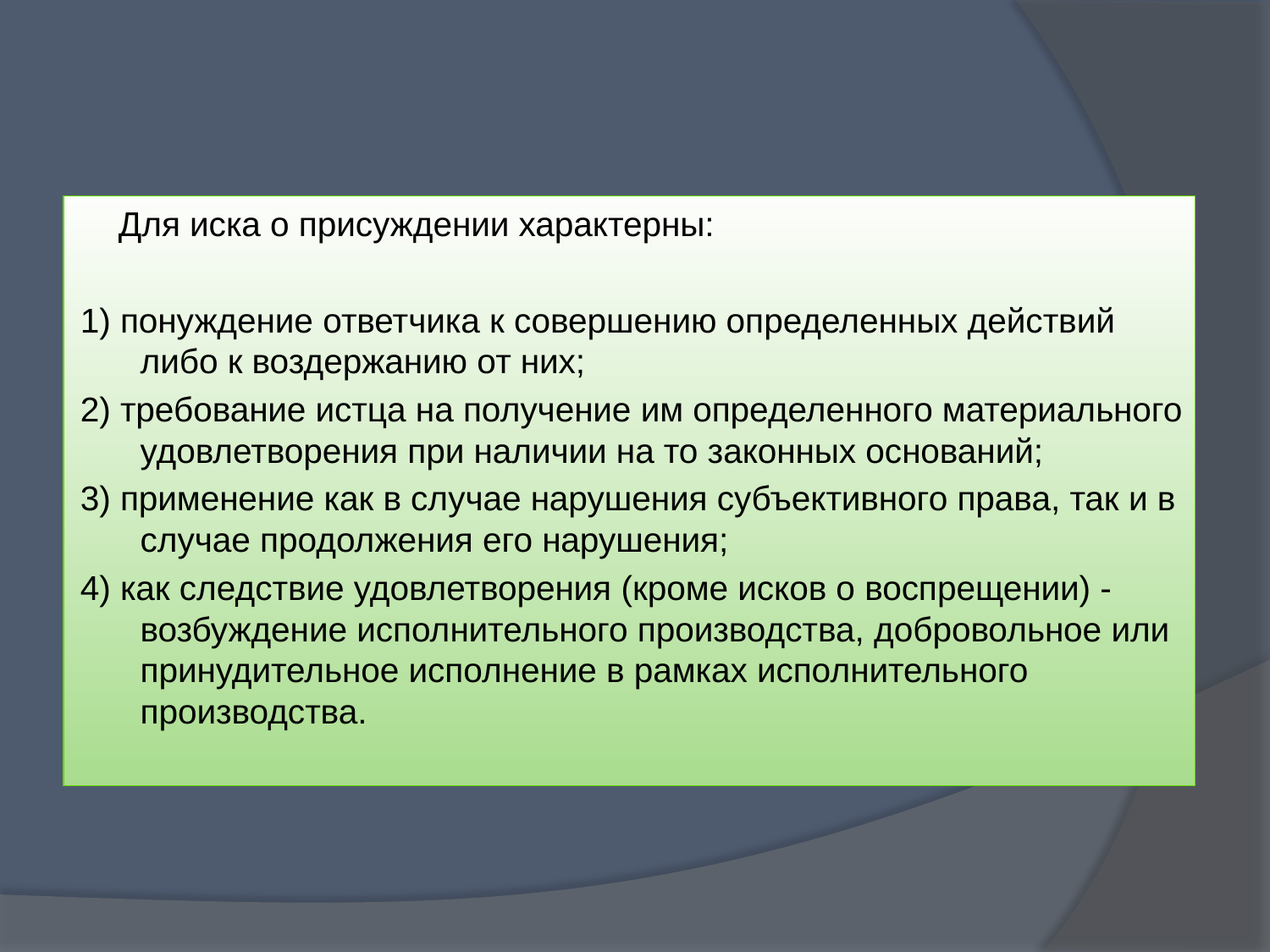

Для иска о присуждении характерны:

1) понуждение ответчика к совершению определенных действий либо к воздержанию от них;
2) требование истца на получение им определенного материального удовлетворения при наличии на то законных оснований;
3) применение как в случае нарушения субъективного права, так и в случае продолжения его нарушения;
4) как следствие удовлетворения (кроме исков о воспрещении) - возбуждение исполнительного производства, добровольное или принудительное исполнение в рамках исполнительного производства.